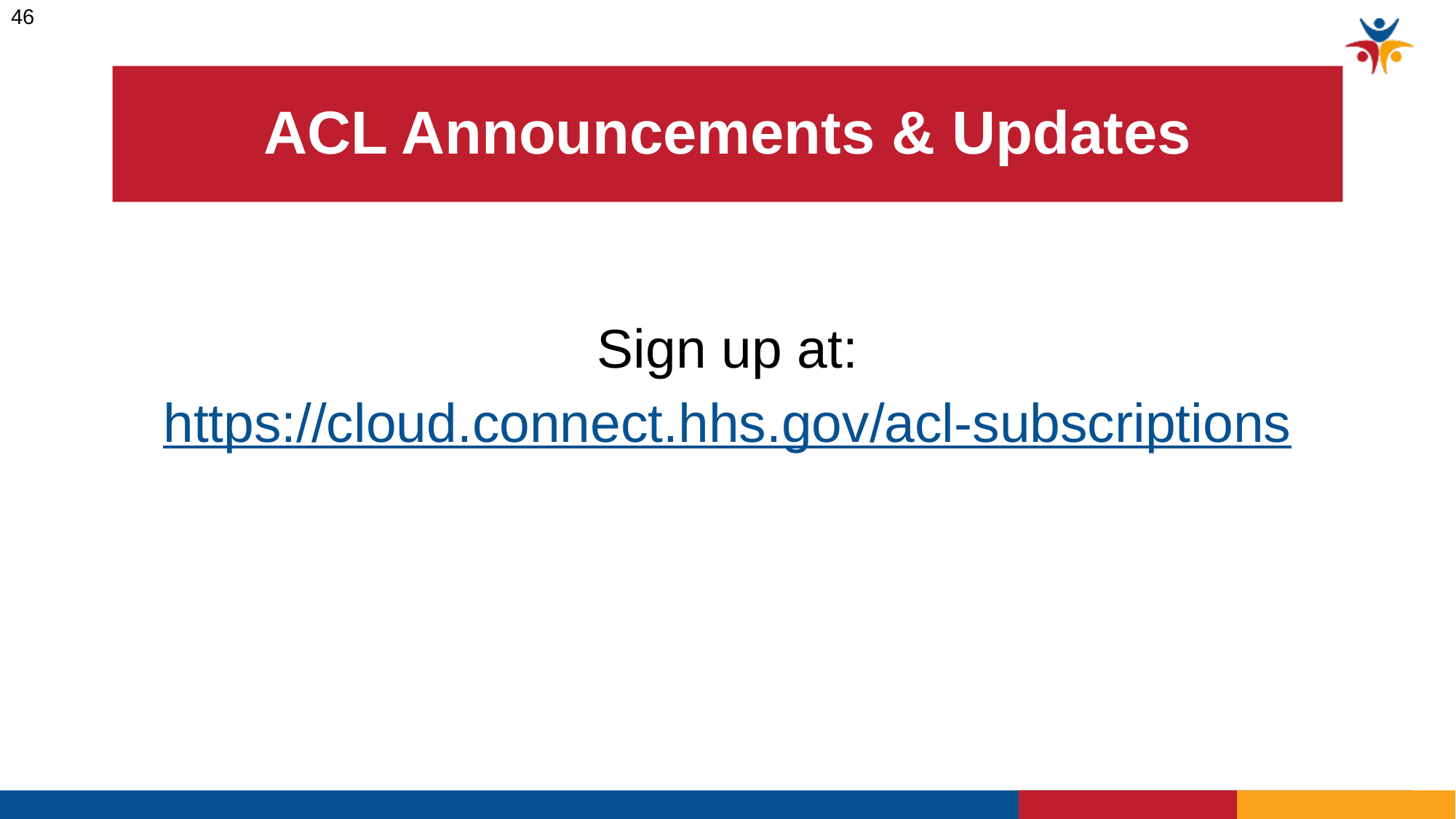

46
# ACL Announcements & Updates
Sign up at:
https://cloud.connect.hhs.gov/acl-subscriptions